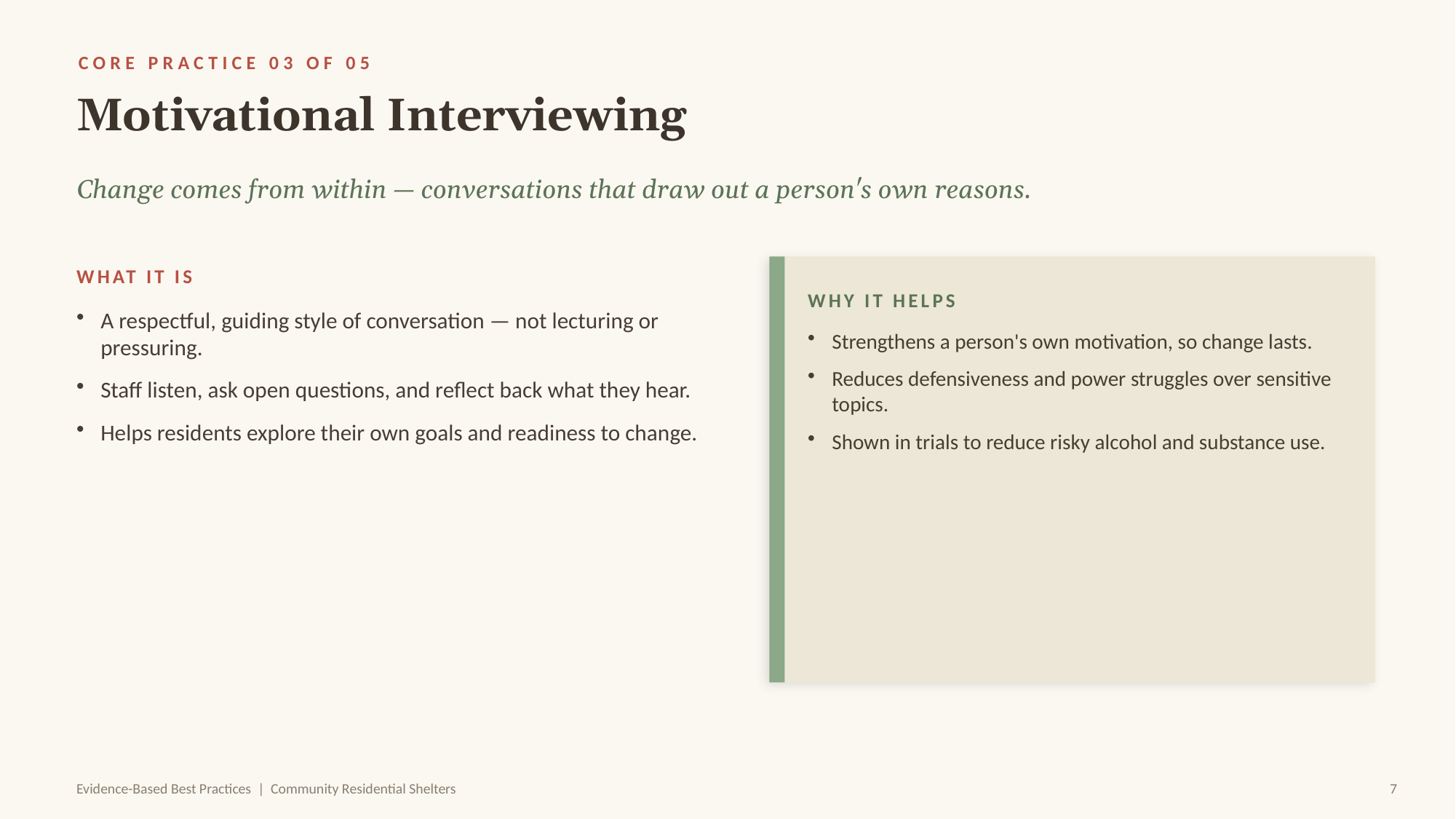

CORE PRACTICE 03 OF 05
Motivational Interviewing
Change comes from within — conversations that draw out a person's own reasons.
WHAT IT IS

WHY IT HELPS
A respectful, guiding style of conversation — not lecturing or pressuring.
Staff listen, ask open questions, and reflect back what they hear.
Helps residents explore their own goals and readiness to change.
Strengthens a person's own motivation, so change lasts.
Reduces defensiveness and power struggles over sensitive topics.
Shown in trials to reduce risky alcohol and substance use.
Evidence-Based Best Practices  |  Community Residential Shelters
7